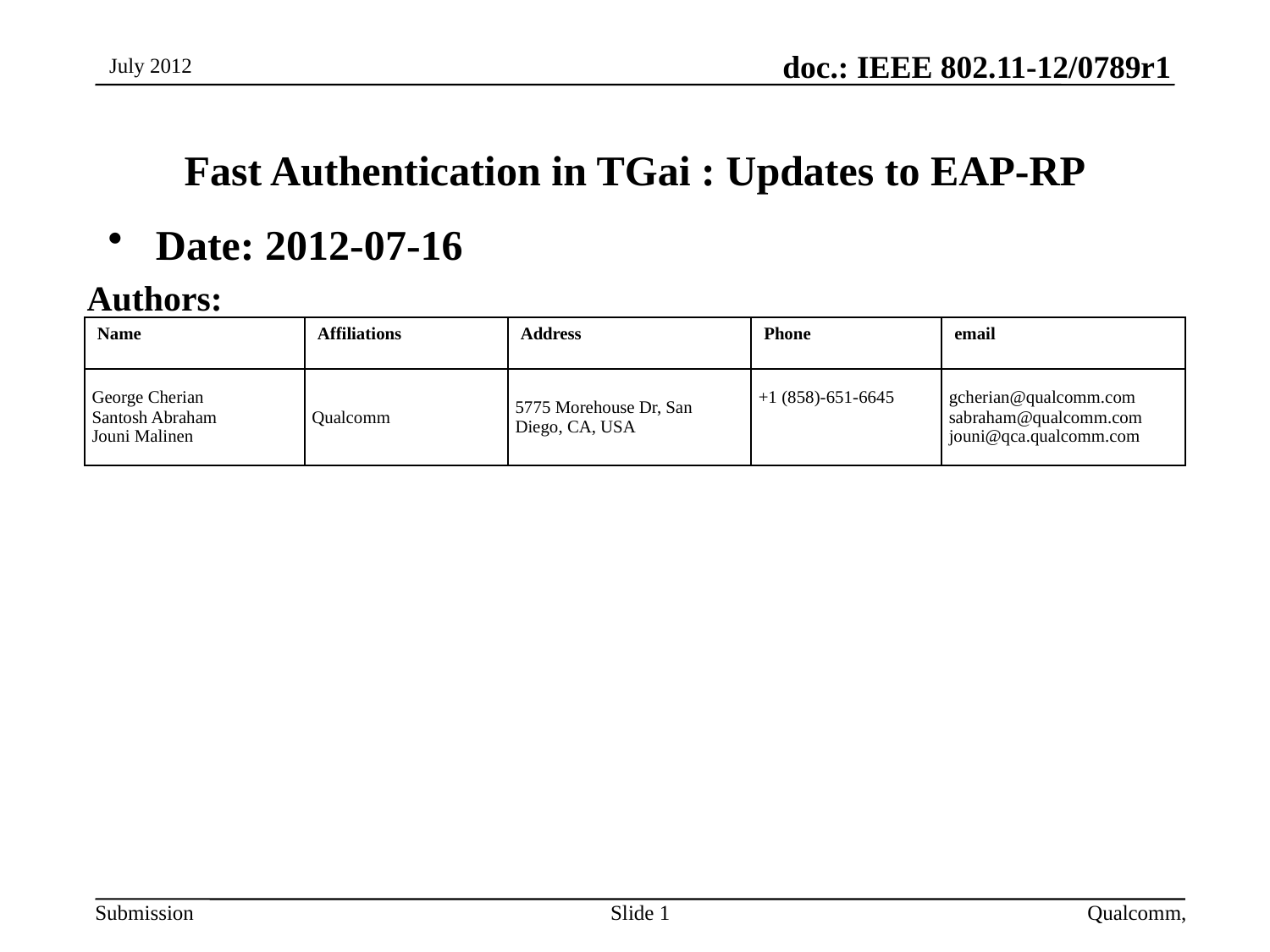

July 2012
# Fast Authentication in TGai : Updates to EAP-RP
Date: 2012-07-16
Authors:
| Name | Affiliations | Address | Phone | email |
| --- | --- | --- | --- | --- |
| George Cherian Santosh Abraham Jouni Malinen | Qualcomm | 5775 Morehouse Dr, San Diego, CA, USA | +1 (858)-651-6645 | gcherian@qualcomm.com sabraham@qualcomm.com jouni@qca.qualcomm.com |
Slide 1
Qualcomm,